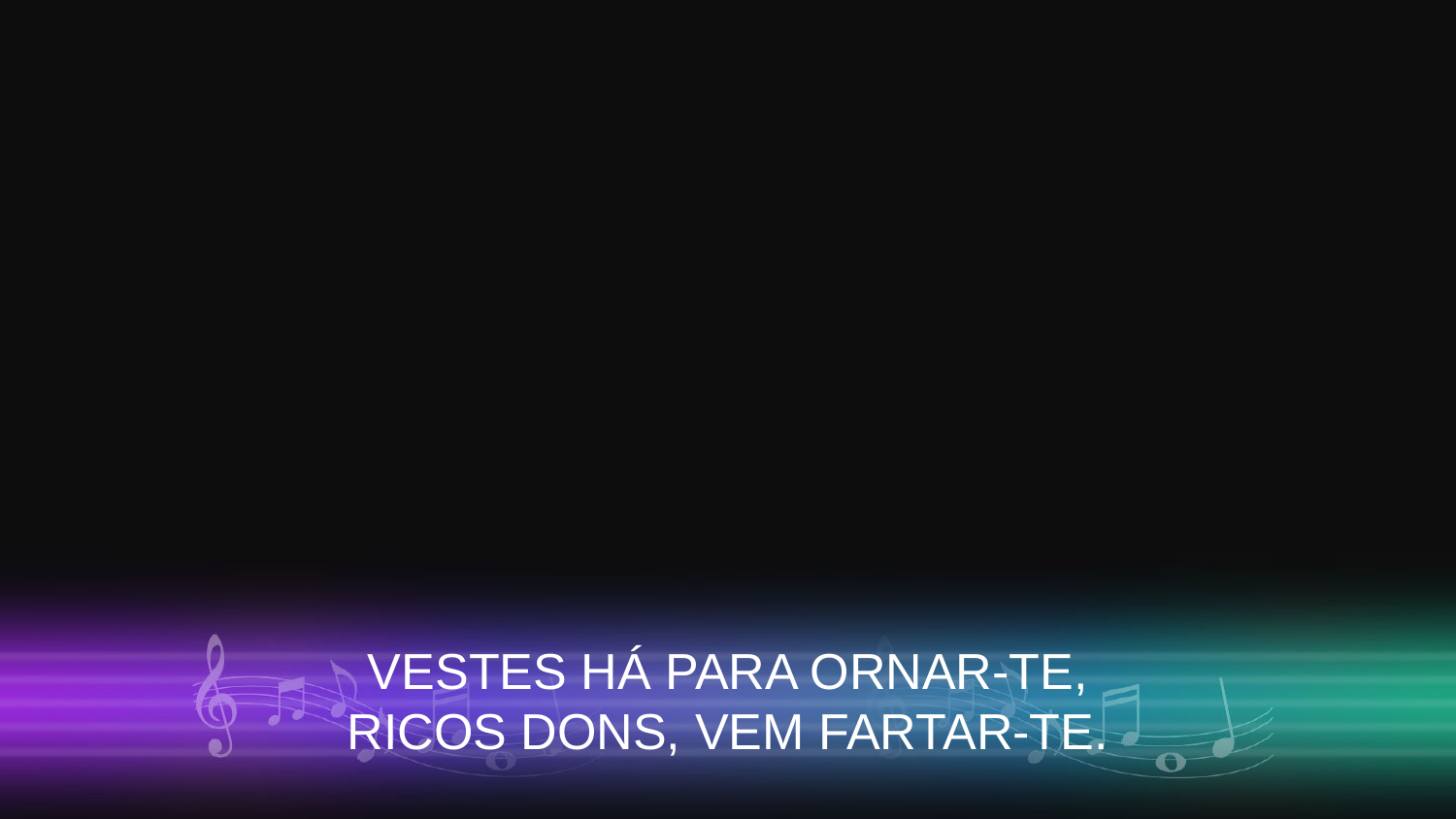

VESTES HÁ PARA ORNAR-TE,
RICOS DONS, VEM FARTAR-TE.